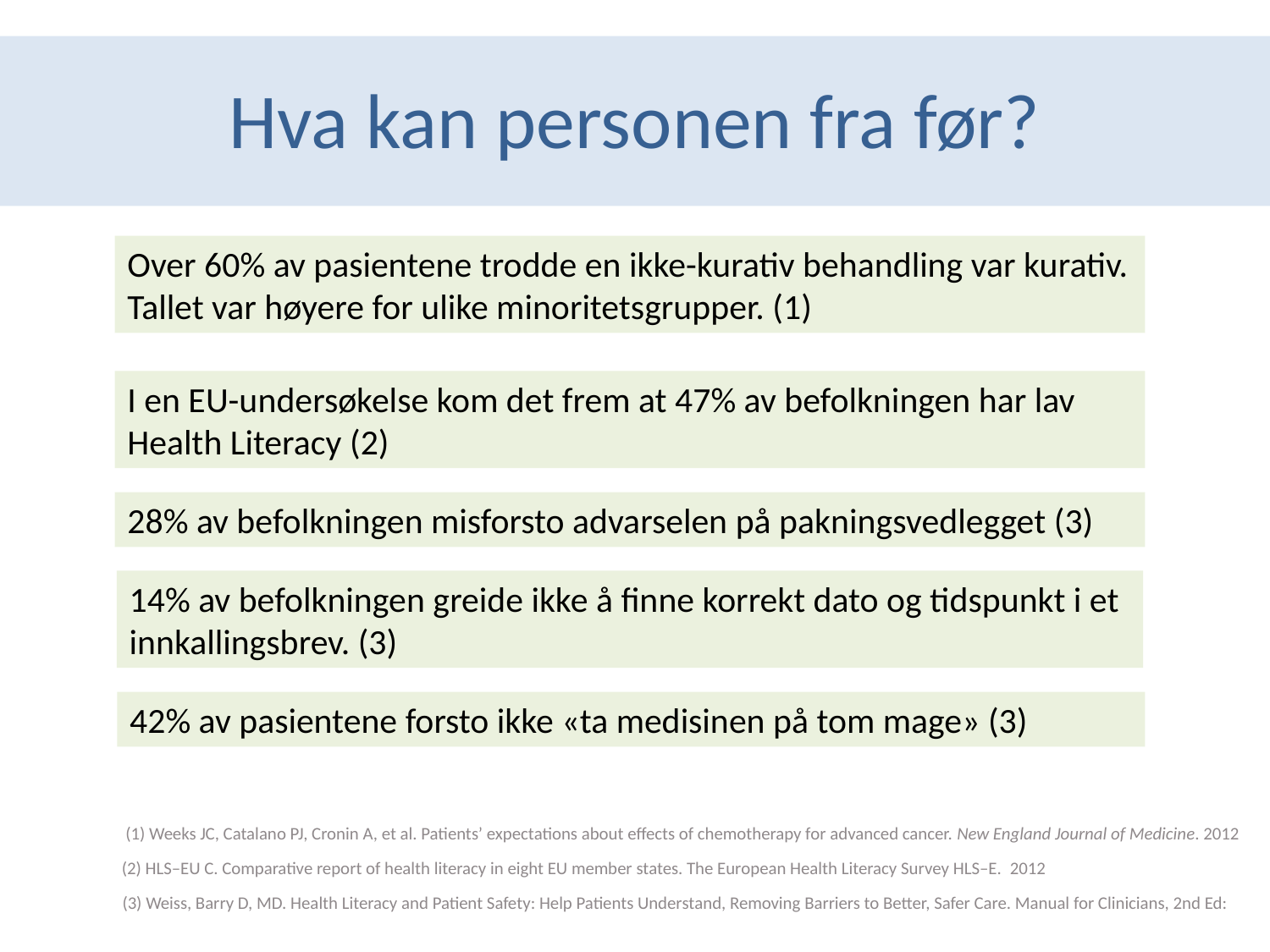

# Hva kan personen fra før?
Over 60% av pasientene trodde en ikke-kurativ behandling var kurativ. Tallet var høyere for ulike minoritetsgrupper. (1)
I en EU-undersøkelse kom det frem at 47% av befolkningen har lav Health Literacy (2)
28% av befolkningen misforsto advarselen på pakningsvedlegget (3)
14% av befolkningen greide ikke å finne korrekt dato og tidspunkt i et innkallingsbrev. (3)
42% av pasientene forsto ikke «ta medisinen på tom mage» (3)
(1) Weeks JC, Catalano PJ, Cronin A, et al. Patients’ expectations about effects of chemotherapy for advanced cancer. New England Journal of Medicine. 2012
(2) HLS–EU C. Comparative report of health literacy in eight EU member states. The European Health Literacy Survey HLS–E.  2012
(3) Weiss, Barry D, MD. Health Literacy and Patient Safety: Help Patients Understand, Removing Barriers to Better, Safer Care. Manual for Clinicians, 2nd Ed: